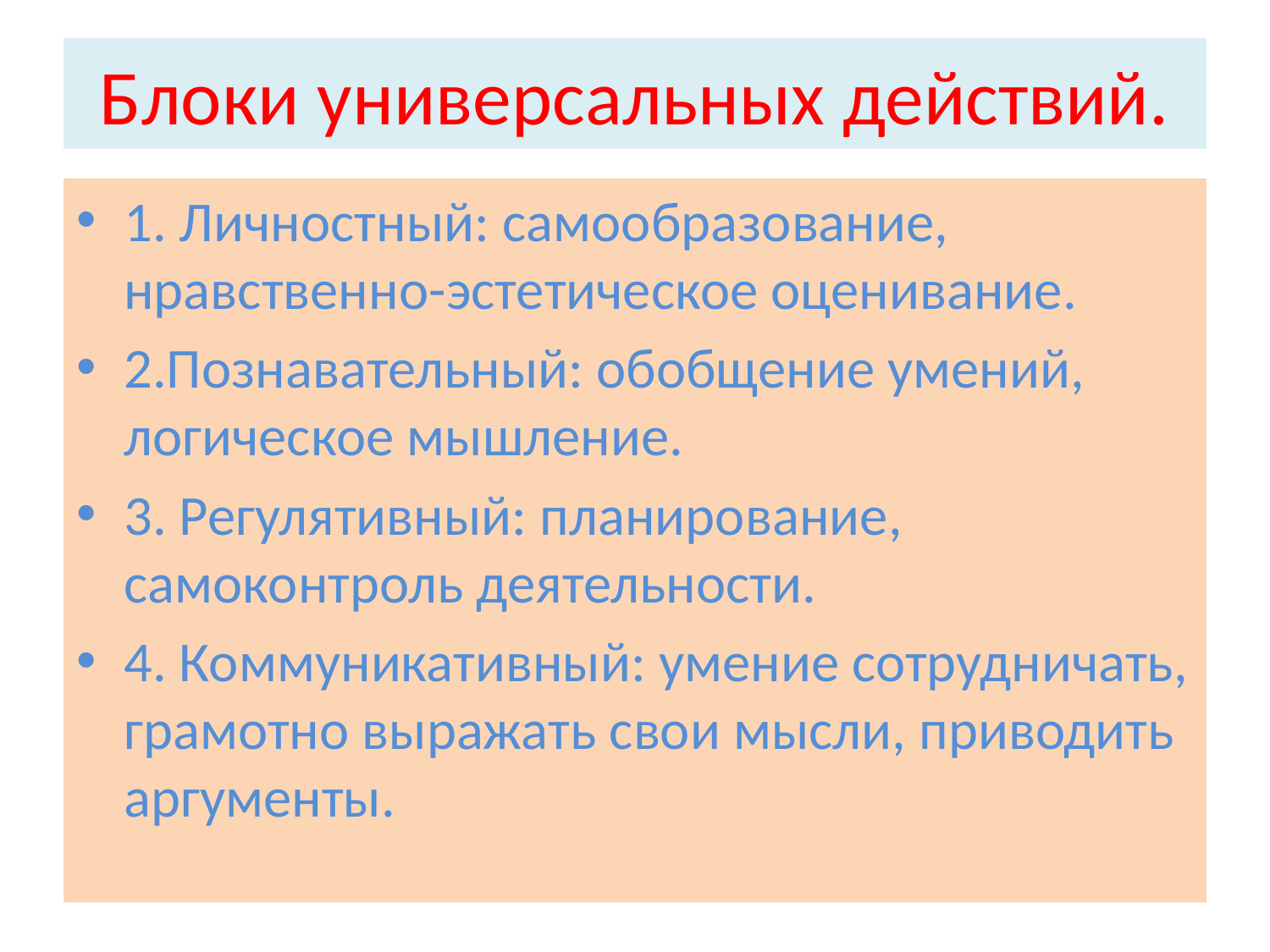

# Блоки универсальных действий.
1. Личностный: самообразование, нравственно-эстетическое оценивание.
2.Познавательный: обобщение умений, логическое мышление.
3. Регулятивный: планирование, самоконтроль деятельности.
4. Коммуникативный: умение сотрудничать, грамотно выражать свои мысли, приводить аргументы.